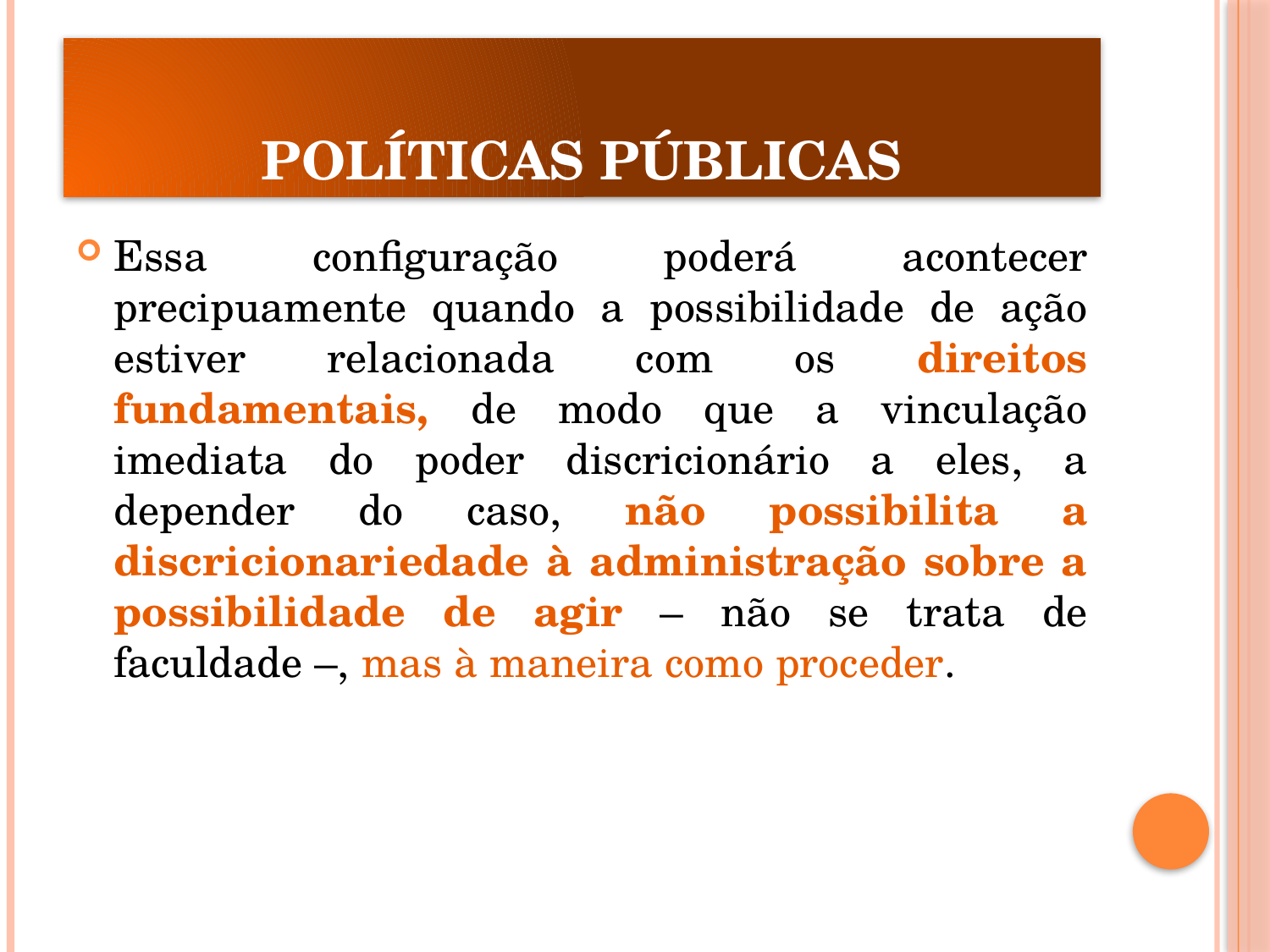

# POLÍTICAS PÚBLICAS
Essa configuração poderá acontecer precipuamente quando a possibilidade de ação estiver relacionada com os direitos fundamentais, de modo que a vinculação imediata do poder discricionário a eles, a depender do caso, não possibilita a discricionariedade à administração sobre a possibilidade de agir – não se trata de faculdade –, mas à maneira como proceder.